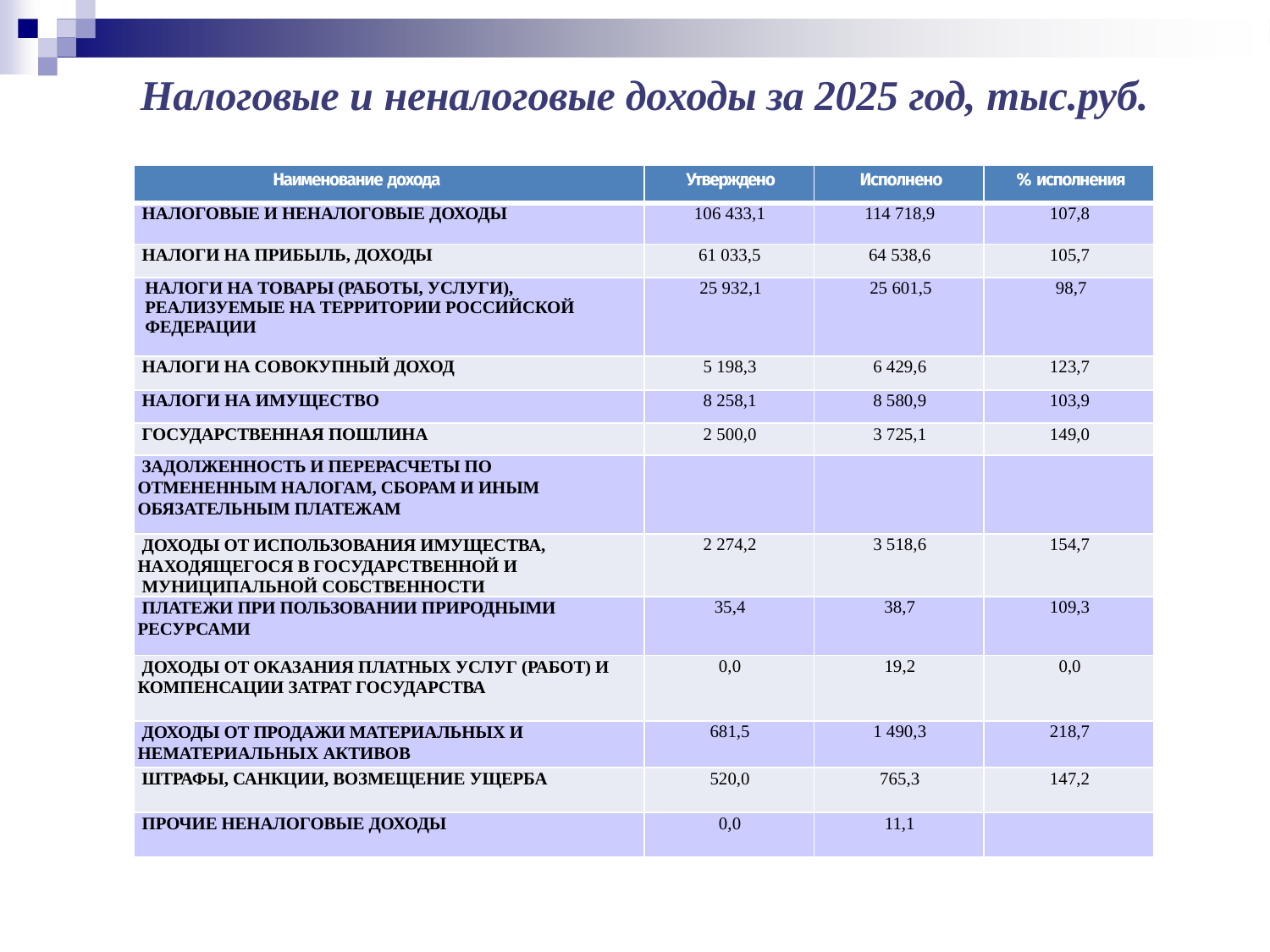

# Налоговые и неналоговые доходы за 2025 год, тыс.руб.
| Наименование дохода | Утверждено | Исполнено | % исполнения |
| --- | --- | --- | --- |
| НАЛОГОВЫЕ И НЕНАЛОГОВЫЕ ДОХОДЫ | 106 433,1 | 114 718,9 | 107,8 |
| НАЛОГИ НА ПРИБЫЛЬ, ДОХОДЫ | 61 033,5 | 64 538,6 | 105,7 |
| НАЛОГИ НА ТОВАРЫ (РАБОТЫ, УСЛУГИ), РЕАЛИЗУЕМЫЕ НА ТЕРРИТОРИИ РОССИЙСКОЙ ФЕДЕРАЦИИ | 25 932,1 | 25 601,5 | 98,7 |
| НАЛОГИ НА СОВОКУПНЫЙ ДОХОД | 5 198,3 | 6 429,6 | 123,7 |
| НАЛОГИ НА ИМУЩЕСТВО | 8 258,1 | 8 580,9 | 103,9 |
| ГОСУДАРСТВЕННАЯ ПОШЛИНА | 2 500,0 | 3 725,1 | 149,0 |
| ЗАДОЛЖЕННОСТЬ И ПЕРЕРАСЧЕТЫ ПО ОТМЕНЕННЫМ НАЛОГАМ, СБОРАМ И ИНЫМ ОБЯЗАТЕЛЬНЫМ ПЛАТЕЖАМ |  |  |  |
| ДОХОДЫ ОТ ИСПОЛЬЗОВАНИЯ ИМУЩЕСТВА, НАХОДЯЩЕГОСЯ В ГОСУДАРСТВЕННОЙ И МУНИЦИПАЛЬНОЙ СОБСТВЕННОСТИ | 2 274,2 | 3 518,6 | 154,7 |
| ПЛАТЕЖИ ПРИ ПОЛЬЗОВАНИИ ПРИРОДНЫМИ РЕСУРСАМИ | 35,4 | 38,7 | 109,3 |
| ДОХОДЫ ОТ ОКАЗАНИЯ ПЛАТНЫХ УСЛУГ (РАБОТ) И КОМПЕНСАЦИИ ЗАТРАТ ГОСУДАРСТВА | 0,0 | 19,2 | 0,0 |
| ДОХОДЫ ОТ ПРОДАЖИ МАТЕРИАЛЬНЫХ И НЕМАТЕРИАЛЬНЫХ АКТИВОВ | 681,5 | 1 490,3 | 218,7 |
| ШТРАФЫ, САНКЦИИ, ВОЗМЕЩЕНИЕ УЩЕРБА | 520,0 | 765,3 | 147,2 |
| ПРОЧИЕ НЕНАЛОГОВЫЕ ДОХОДЫ | 0,0 | 11,1 |  |